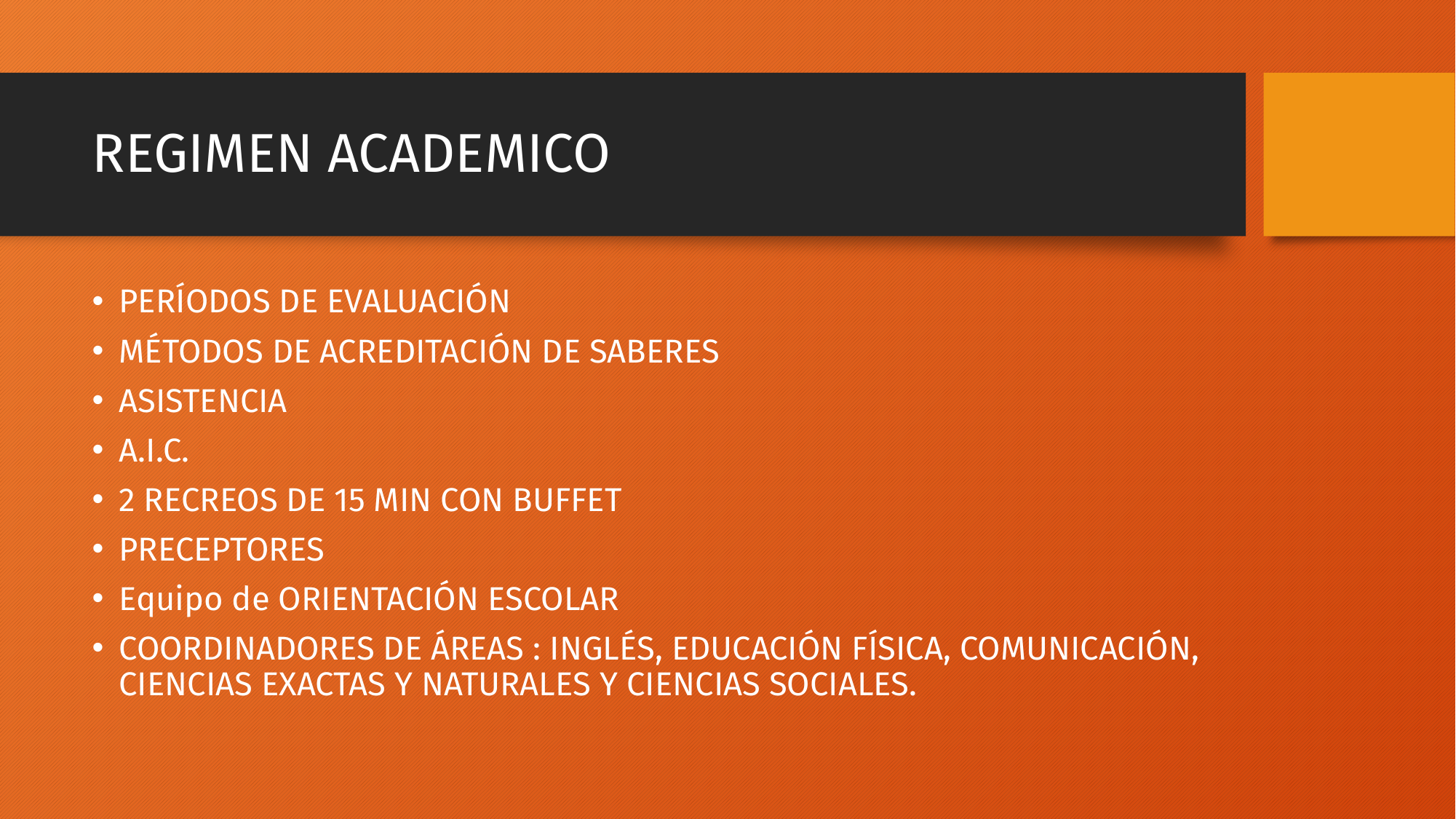

# REGIMEN ACADEMICO
PERÍODOS DE EVALUACIÓN
MÉTODOS DE ACREDITACIÓN DE SABERES
ASISTENCIA
A.I.C.
2 RECREOS DE 15 MIN CON BUFFET
PRECEPTORES
Equipo de ORIENTACIÓN ESCOLAR
COORDINADORES DE ÁREAS : INGLÉS, EDUCACIÓN FÍSICA, COMUNICACIÓN, CIENCIAS EXACTAS Y NATURALES Y CIENCIAS SOCIALES.